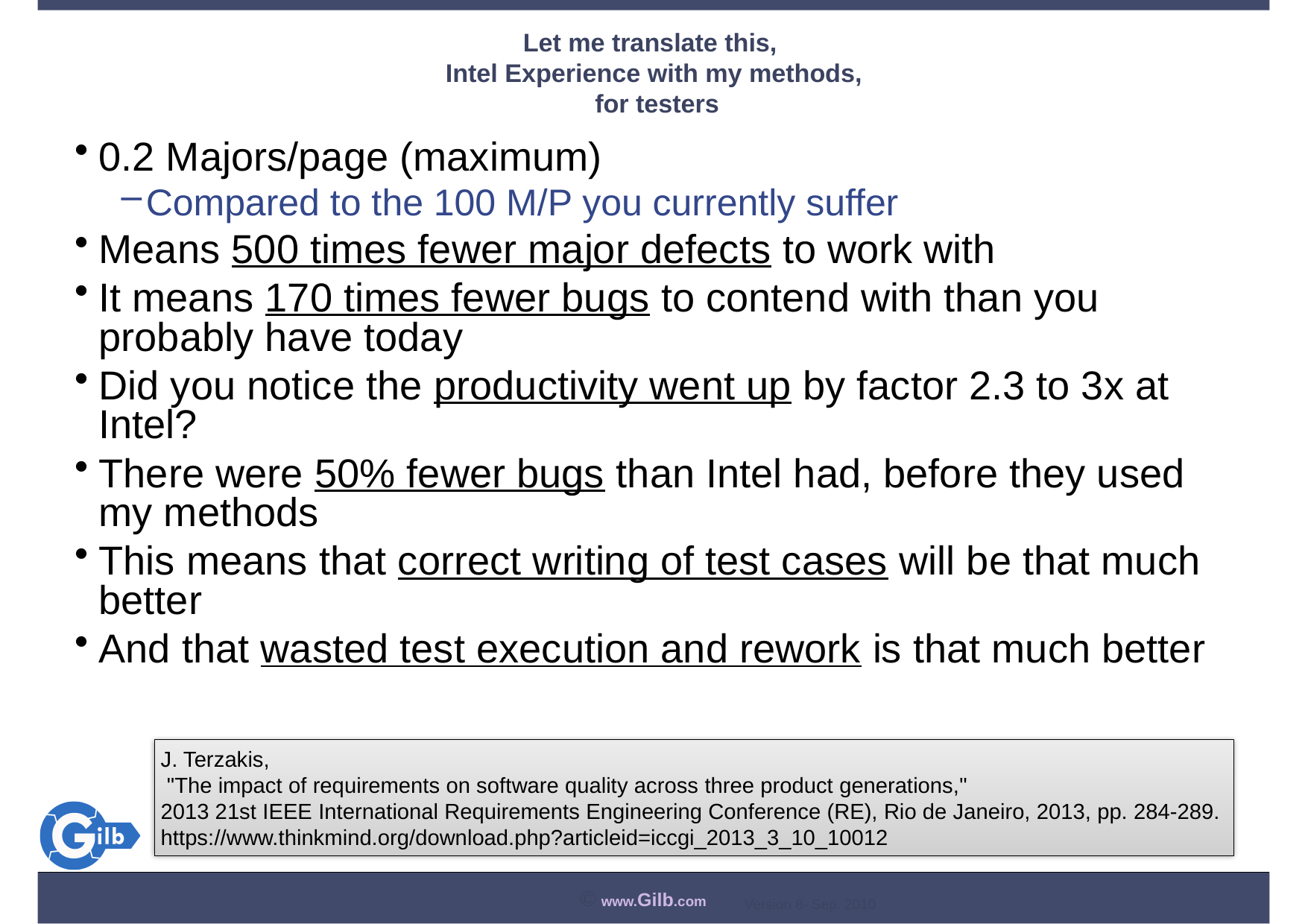

# Let me translate this, Intel Experience with my methods, for testers
0.2 Majors/page (maximum)
Compared to the 100 M/P you currently suffer
Means 500 times fewer major defects to work with
It means 170 times fewer bugs to contend with than you probably have today
Did you notice the productivity went up by factor 2.3 to 3x at Intel?
There were 50% fewer bugs than Intel had, before they used my methods
This means that correct writing of test cases will be that much better
And that wasted test execution and rework is that much better
J. Terzakis,
 "The impact of requirements on software quality across three product generations,"
2013 21st IEEE International Requirements Engineering Conference (RE), Rio de Janeiro, 2013, pp. 284-289.
https://www.thinkmind.org/download.php?articleid=iccgi_2013_3_10_10012
14